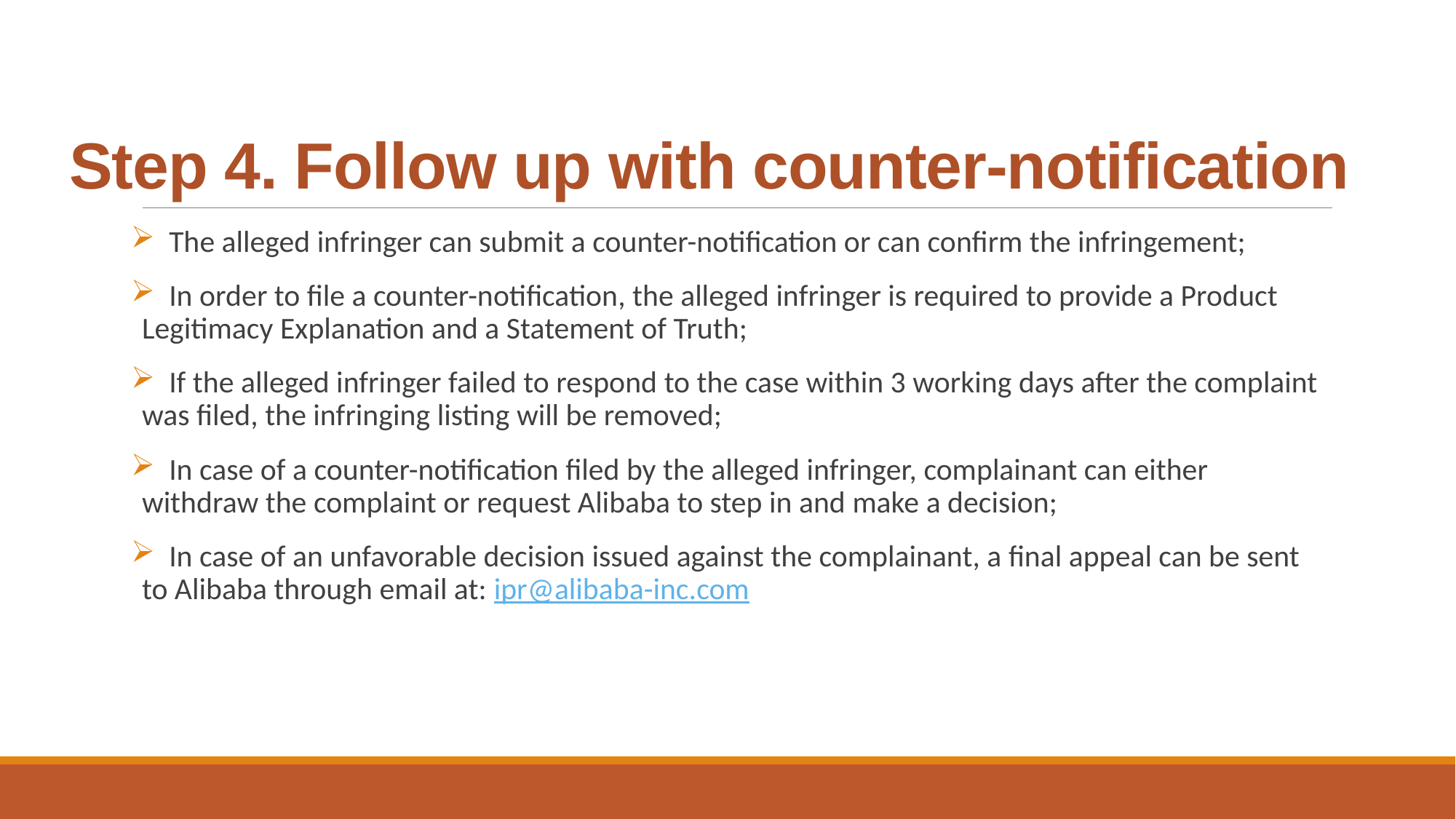

# Step 4. Follow up with counter-notification
  The alleged infringer can submit a counter-notification or can confirm the infringement;
  In order to file a counter-notification, the alleged infringer is required to provide a Product Legitimacy Explanation and a Statement of Truth;
  If the alleged infringer failed to respond to the case within 3 working days after the complaint was filed, the infringing listing will be removed;
  In case of a counter-notification filed by the alleged infringer, complainant can either withdraw the complaint or request Alibaba to step in and make a decision;
  In case of an unfavorable decision issued against the complainant, a final appeal can be sent to Alibaba through email at: ipr@alibaba-inc.com